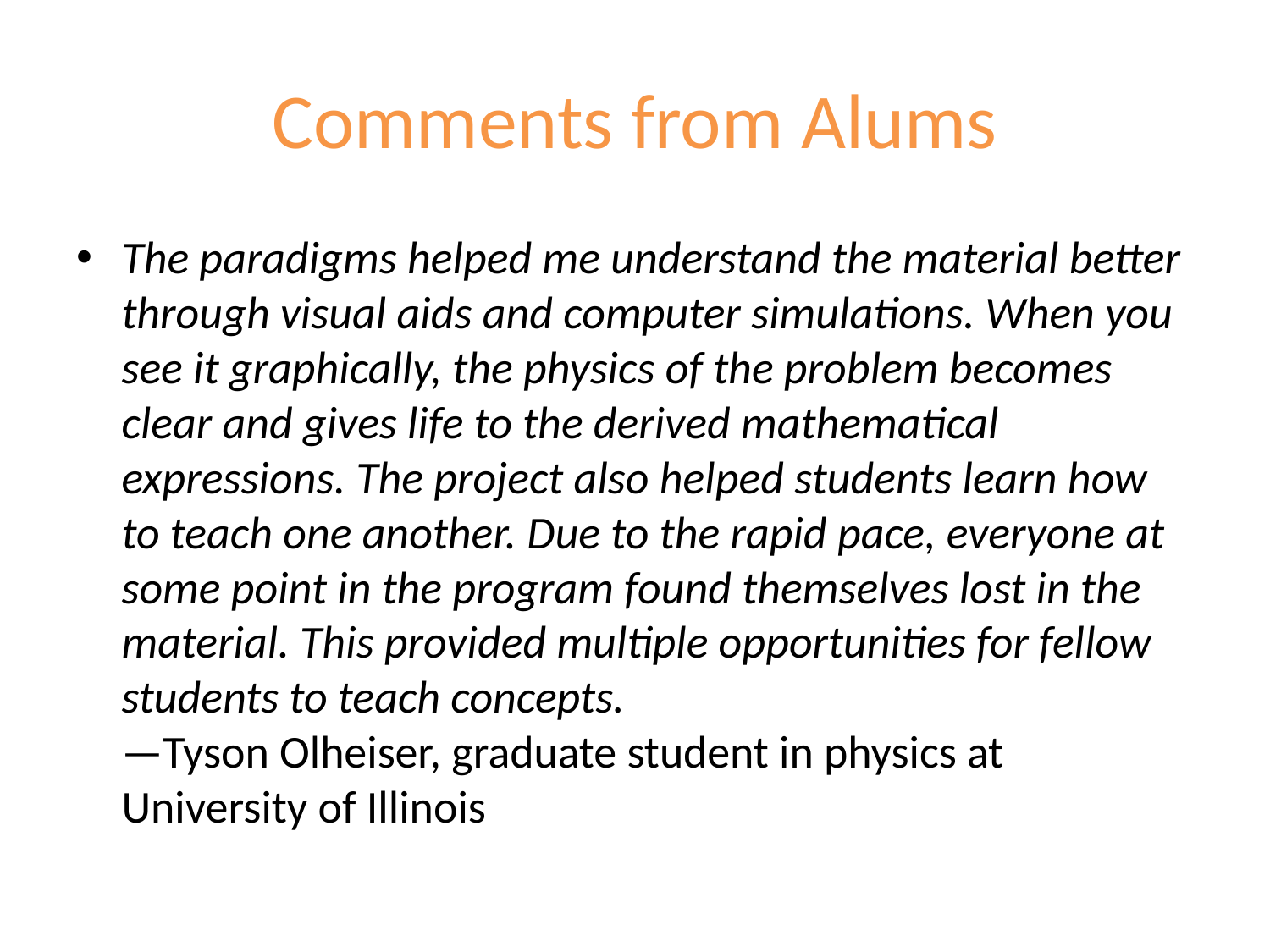

# Comments from Alums
The paradigms helped me understand the material better through visual aids and computer simulations. When you see it graphically, the physics of the problem becomes clear and gives life to the derived mathematical expressions. The project also helped students learn how to teach one another. Due to the rapid pace, everyone at some point in the program found themselves lost in the material. This provided multiple opportunities for fellow students to teach concepts.
—Tyson Olheiser, graduate student in physics at University of Illinois